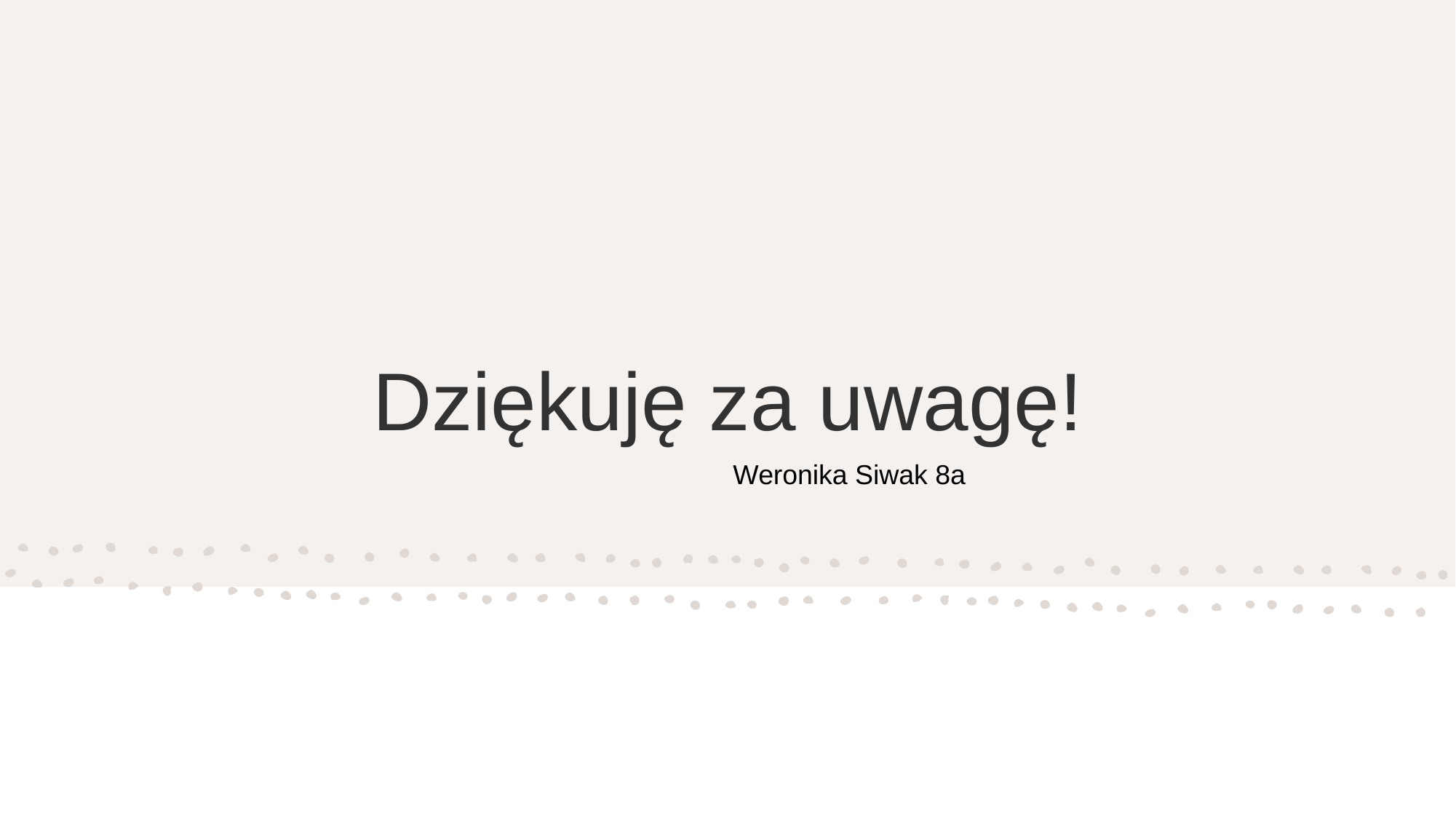

# Dziękuję za uwagę!
Weronika Siwak 8a